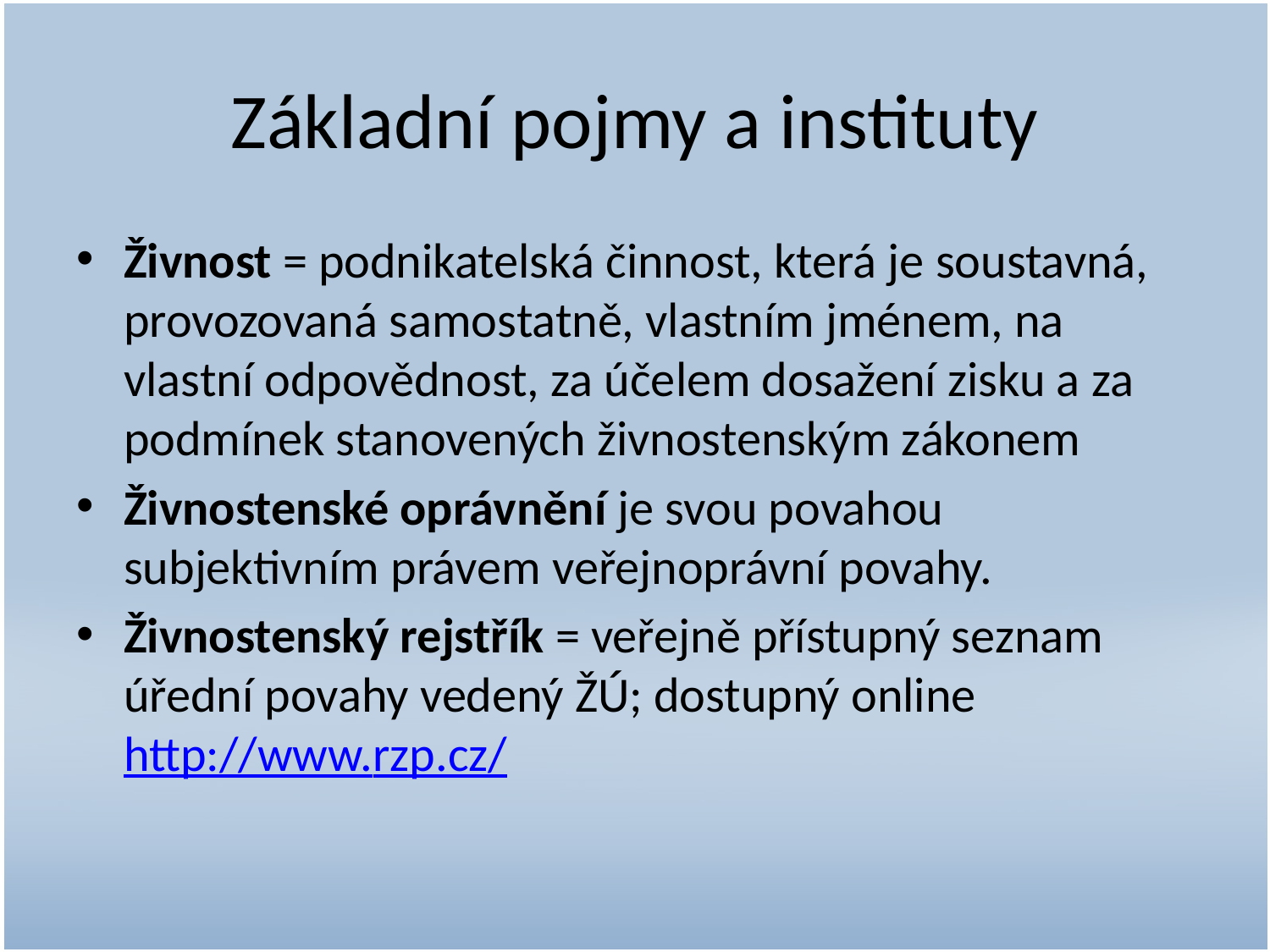

# Základní pojmy a instituty
Živnost = podnikatelská činnost, která je soustavná, provozovaná samostatně, vlastním jménem, na vlastní odpovědnost, za účelem dosažení zisku a za podmínek stanovených živnostenským zákonem
Živnostenské oprávnění je svou povahou subjektivním právem veřejnoprávní povahy.
Živnostenský rejstřík = veřejně přístupný seznam úřední povahy vedený ŽÚ; dostupný online http://www.rzp.cz/